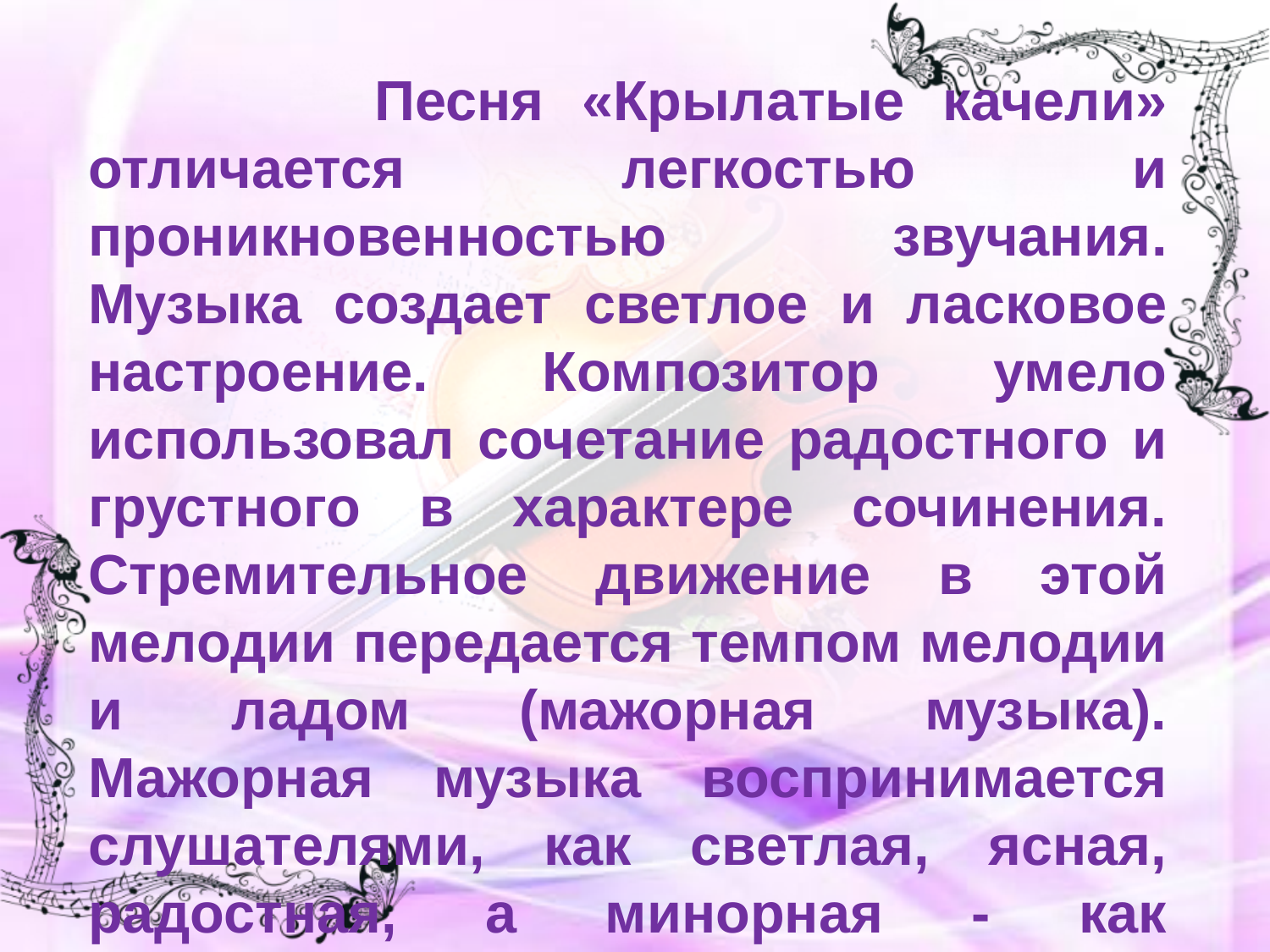

Песня «Крылатые качели» отличается легкостью и проникновенностью звучания. Музыка создает светлое и ласковое настроение. Композитор умело использовал сочетание радостного и грустного в характере сочинения. Стремительное движение в этой мелодии передается темпом мелодии и ладом (мажорная музыка). Мажорная музыка воспринимается слушателями, как светлая, ясная, радостная, а минорная - как печальная и мечтательная.